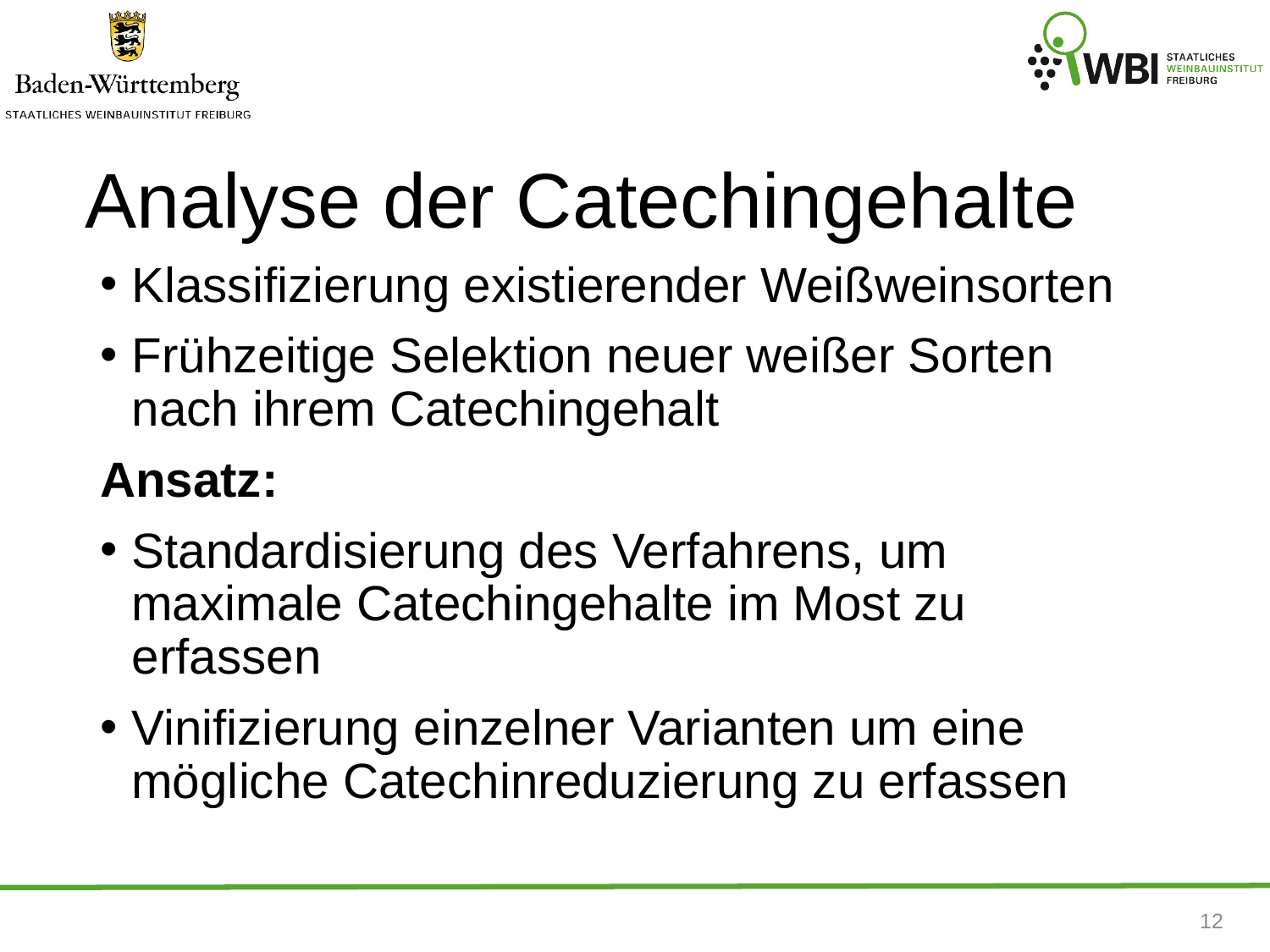

# Analyse der Catechingehalte
Klassifizierung existierender Weißweinsorten
Frühzeitige Selektion neuer weißer Sorten nach ihrem Catechingehalt
Ansatz:
Standardisierung des Verfahrens, um maximale Catechingehalte im Most zu erfassen
Vinifizierung einzelner Varianten um eine mögliche Catechinreduzierung zu erfassen

12